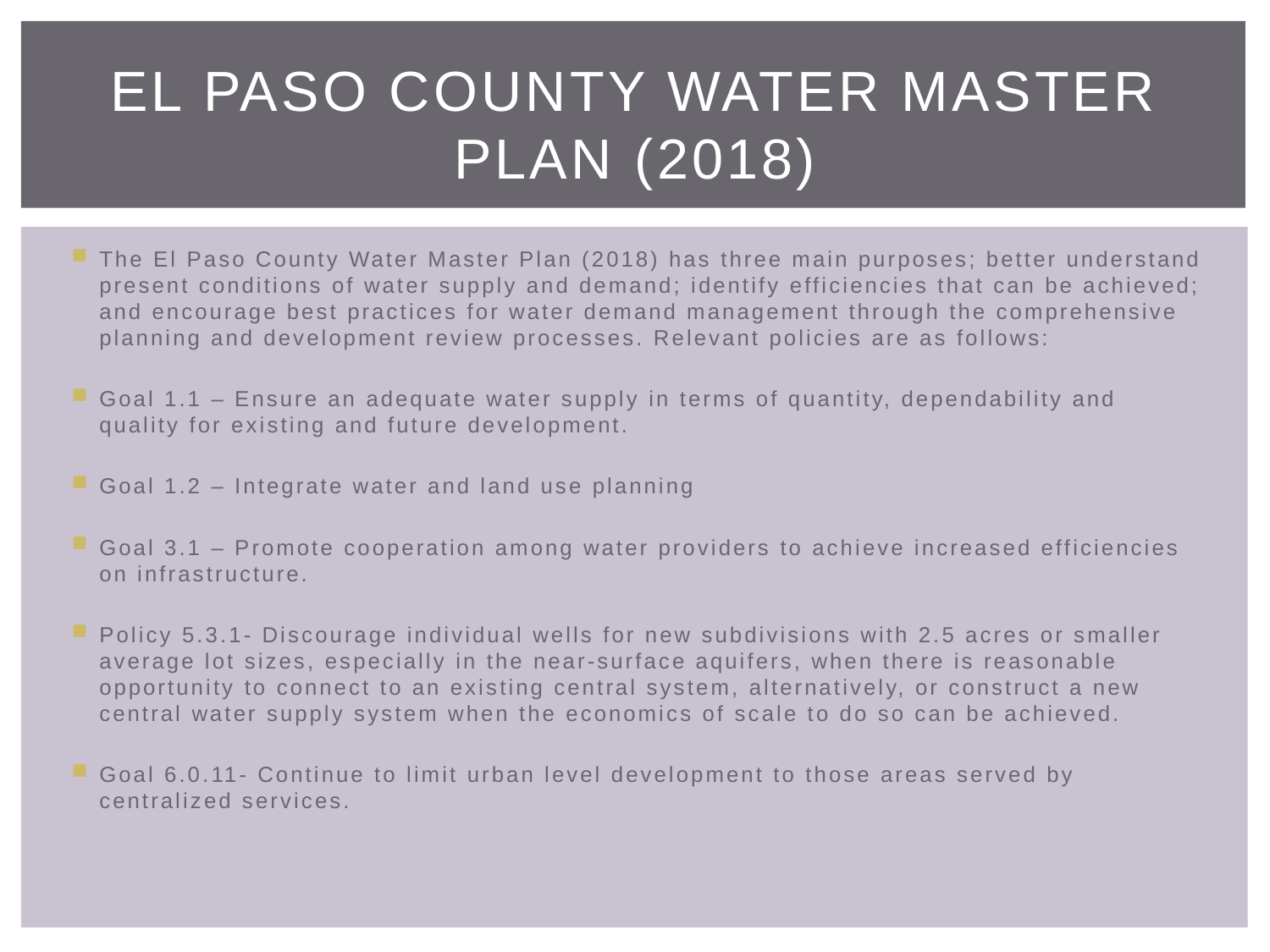

# El Paso County Water Master Plan (2018)
The El Paso County Water Master Plan (2018) has three main purposes; better understand present conditions of water supply and demand; identify efficiencies that can be achieved; and encourage best practices for water demand management through the comprehensive planning and development review processes. Relevant policies are as follows:

Goal 1.1 – Ensure an adequate water supply in terms of quantity, dependability and quality for existing and future development.

Goal 1.2 – Integrate water and land use planning

Goal 3.1 – Promote cooperation among water providers to achieve increased efficiencies on infrastructure.

Policy 5.3.1- Discourage individual wells for new subdivisions with 2.5 acres or smaller average lot sizes, especially in the near-surface aquifers, when there is reasonable opportunity to connect to an existing central system, alternatively, or construct a new central water supply system when the economics of scale to do so can be achieved.

Goal 6.0.11- Continue to limit urban level development to those areas served by centralized services.